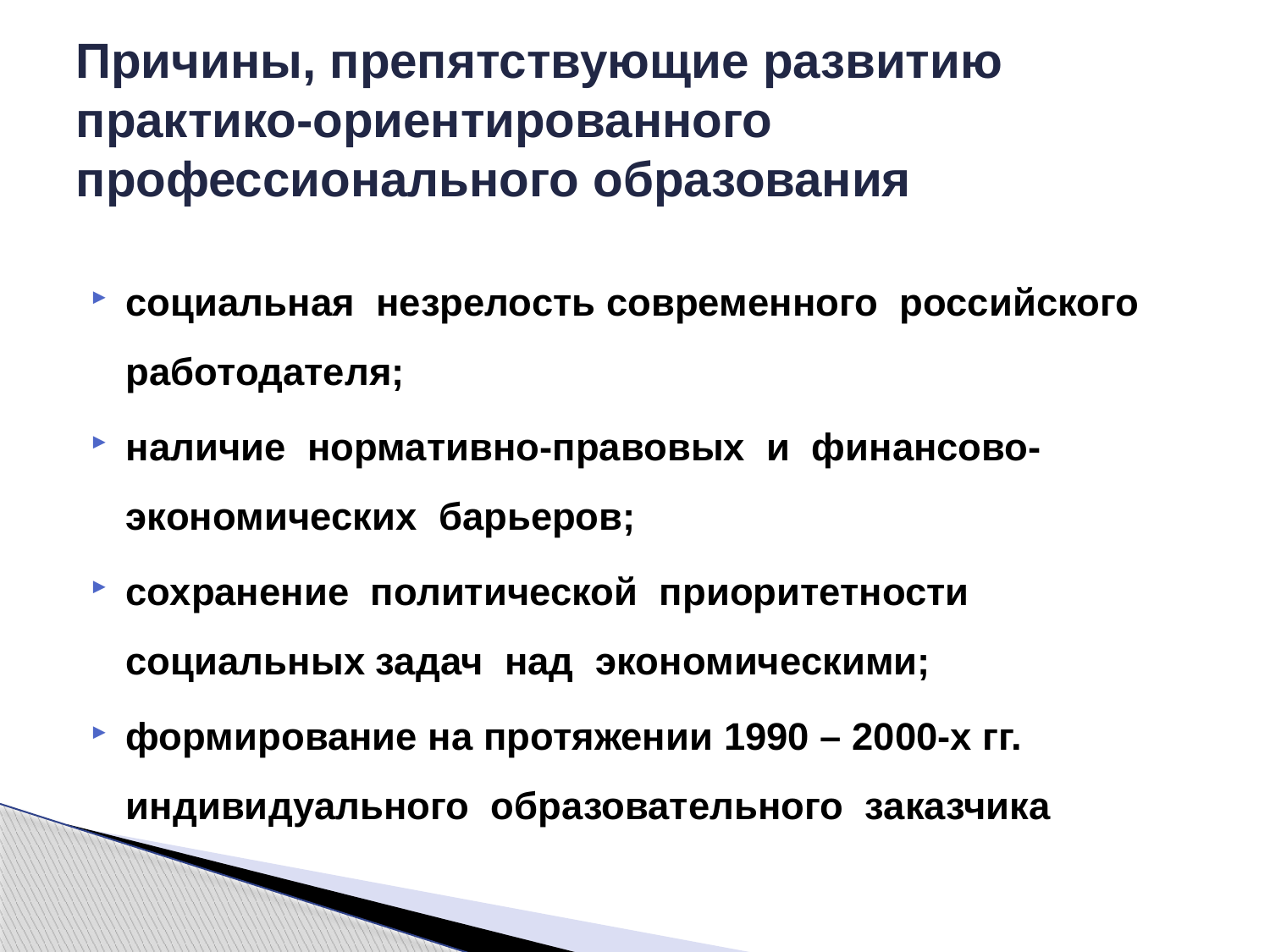

# Причины, препятствующие развитию практико-ориентированного профессионального образования
социальная  незрелость современного  российского  работодателя;
наличие  нормативно-правовых  и  финансово-экономических  барьеров;
сохранение  политической  приоритетности  социальных задач  над  экономическими;
формирование на протяжении 1990 – 2000-х гг. индивидуального  образовательного  заказчика